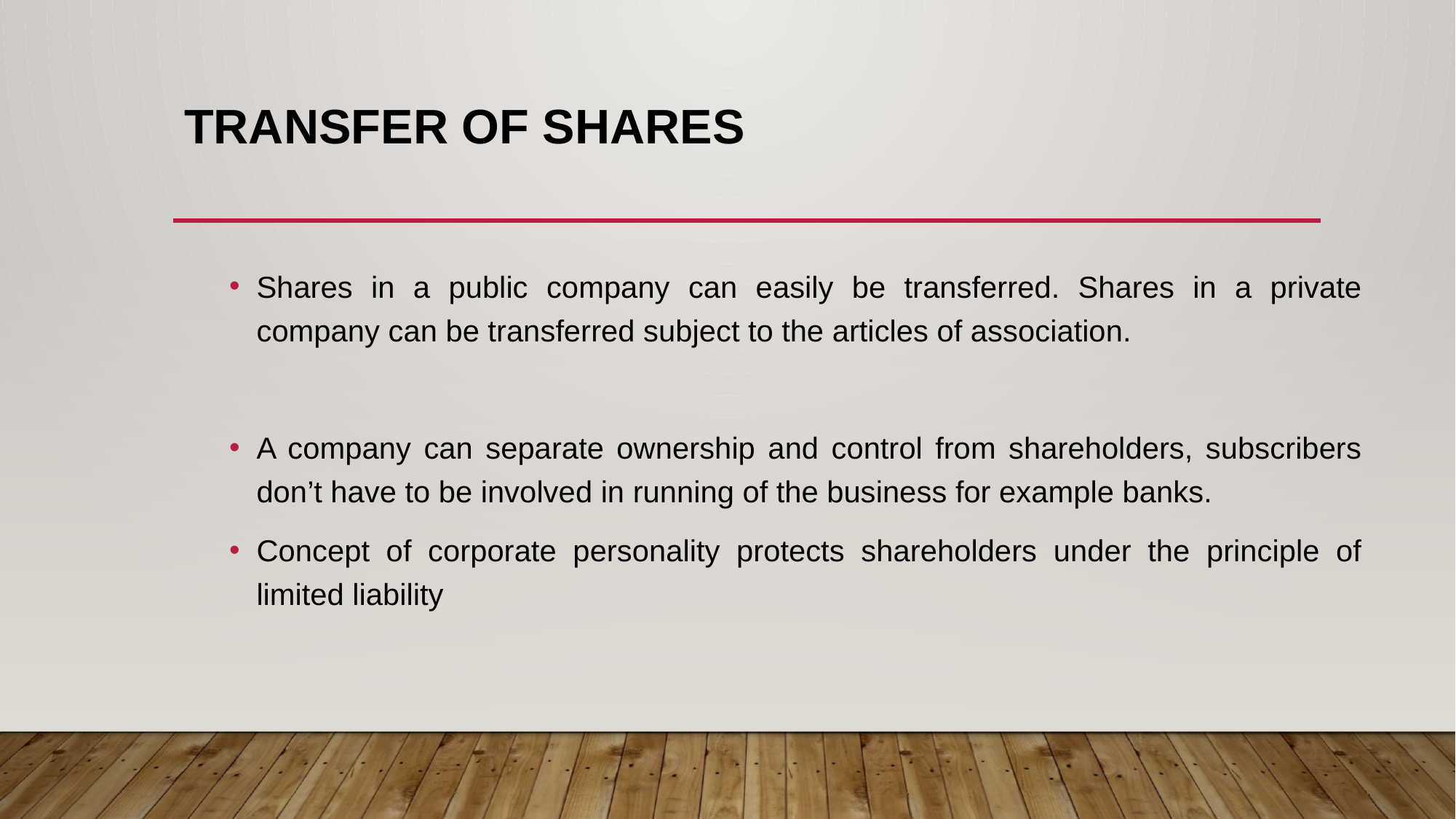

# TRANSFER OF SHARES
Shares in a public company can easily be transferred. Shares in a private company can be transferred subject to the articles of association.

A company can separate ownership and control from shareholders, subscribers don’t have to be involved in running of the business for example banks.
Concept of corporate personality protects shareholders under the principle of limited liability